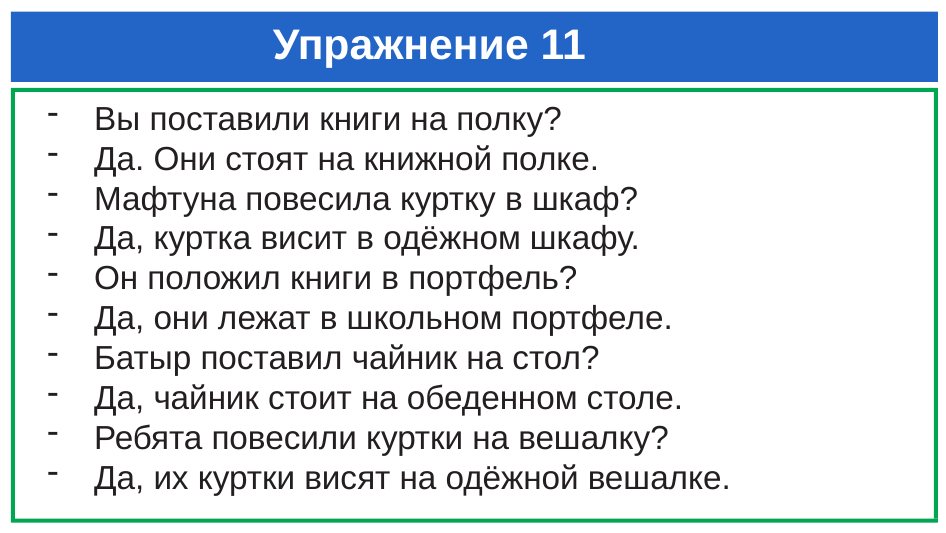

# Упражнение 11
Вы поставили книги на полку?
Да. Они стоят на книжной полке.
Мафтуна повесила куртку в шкаф?
Да, куртка висит в одёжном шкафу.
Он положил книги в портфель?
Да, они лежат в школьном портфеле.
Батыр поставил чайник на стол?
Да, чайник стоит на обеденном столе.
Ребята повесили куртки на вешалку?
Да, их куртки висят на одёжной вешалке.